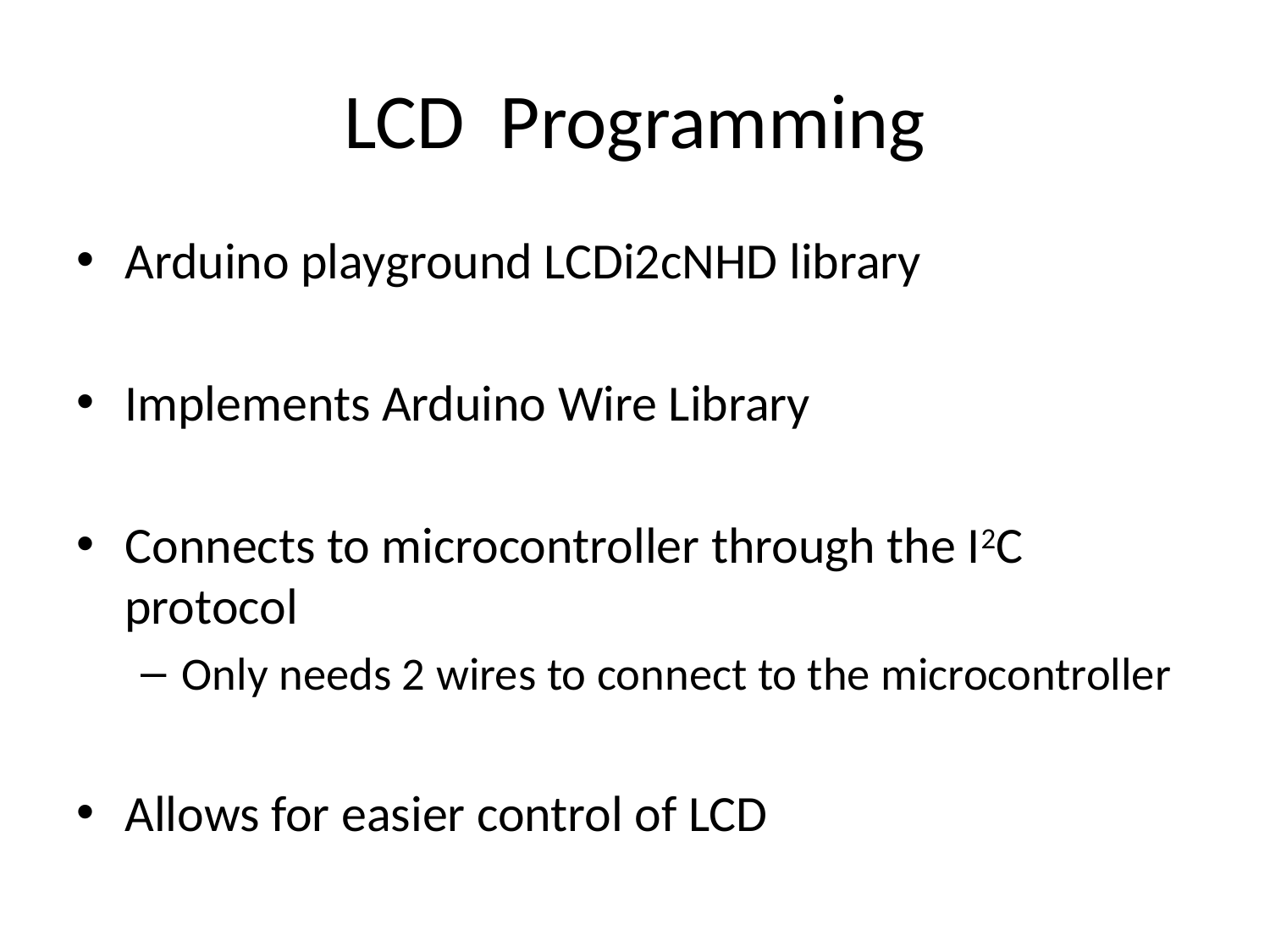

# LCD  Programming
Arduino playground LCDi2cNHD library

Implements Arduino Wire Library

Connects to microcontroller through the I2C protocol
Only needs 2 wires to connect to the microcontroller

Allows for easier control of LCD